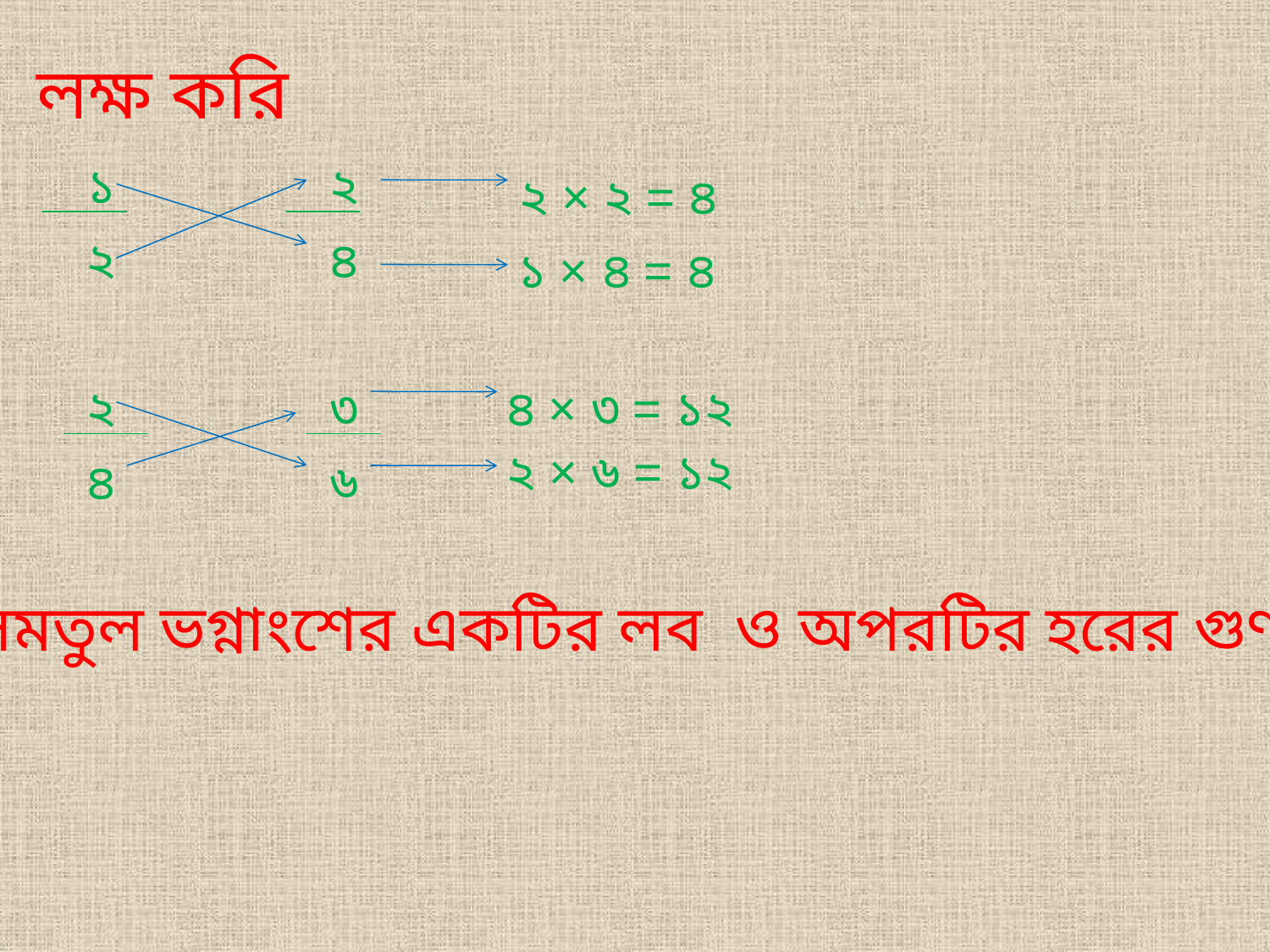

লক্ষ করি
১
২
২
৪
২ × ২ = ৪
১ × ৪ = ৪
২
৪
৩
৬
৪ × ৩ = ১২
২ × ৬ = ১২
দুইটি সমতুল ভগ্নাংশের একটির লব  ও অপরটির হরের গুণফল
একই।